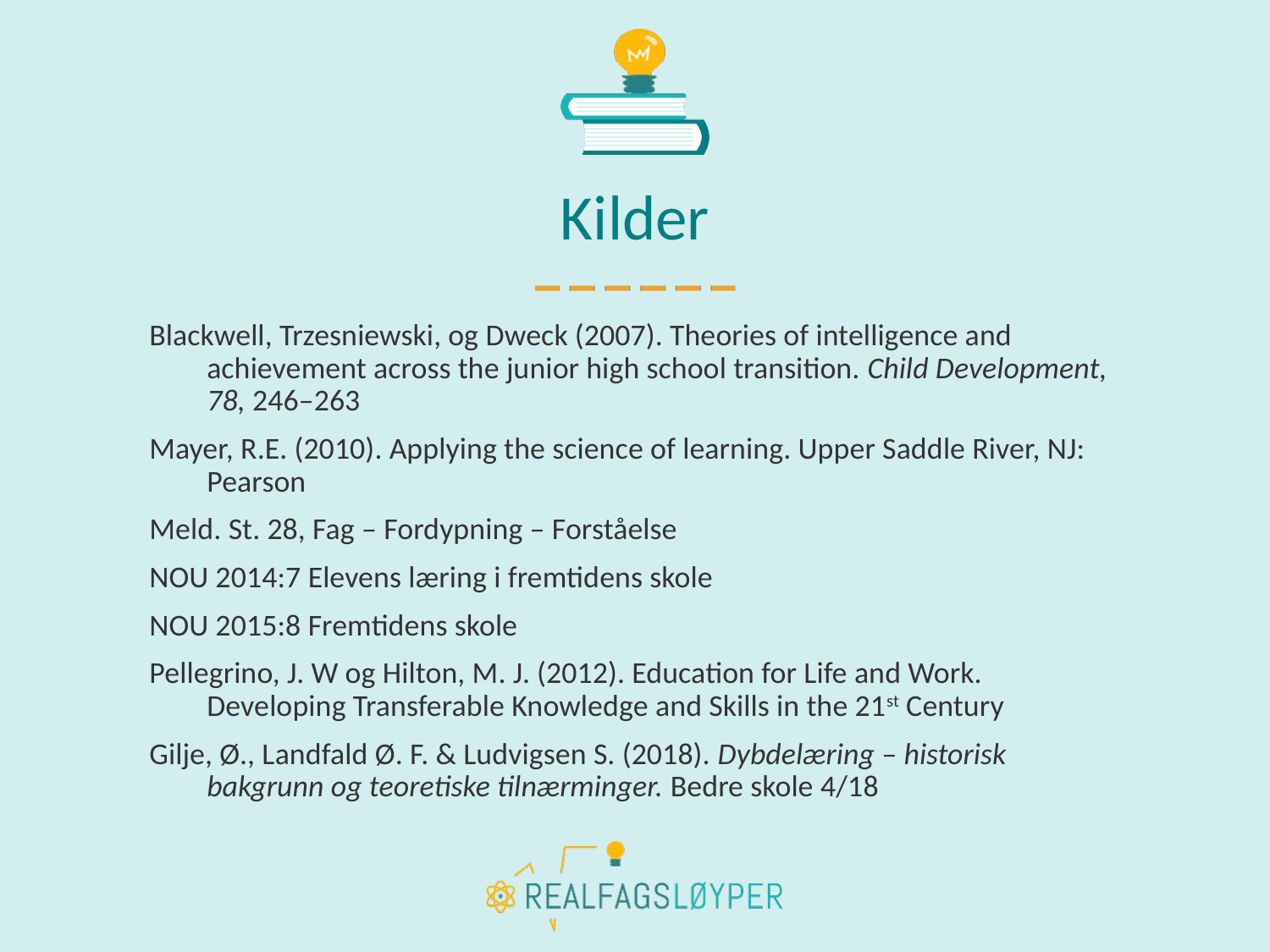

# Kilder
Blackwell, Trzesniewski, og Dweck (2007). Theories of intelligence and achievement across the junior high school transition. Child Development, 78, 246–263
Mayer, R.E. (2010). Applying the science of learning. Upper Saddle River, NJ: Pearson
Meld. St. 28, Fag – Fordypning – Forståelse
NOU 2014:7 Elevens læring i fremtidens skole
NOU 2015:8 Fremtidens skole
Pellegrino, J. W og Hilton, M. J. (2012). Education for Life and Work. Developing Transferable Knowledge and Skills in the 21st Century
Gilje, Ø., Landfald Ø. F. & Ludvigsen S. (2018). Dybdelæring – historisk bakgrunn og teoretiske tilnærminger. Bedre skole 4/18